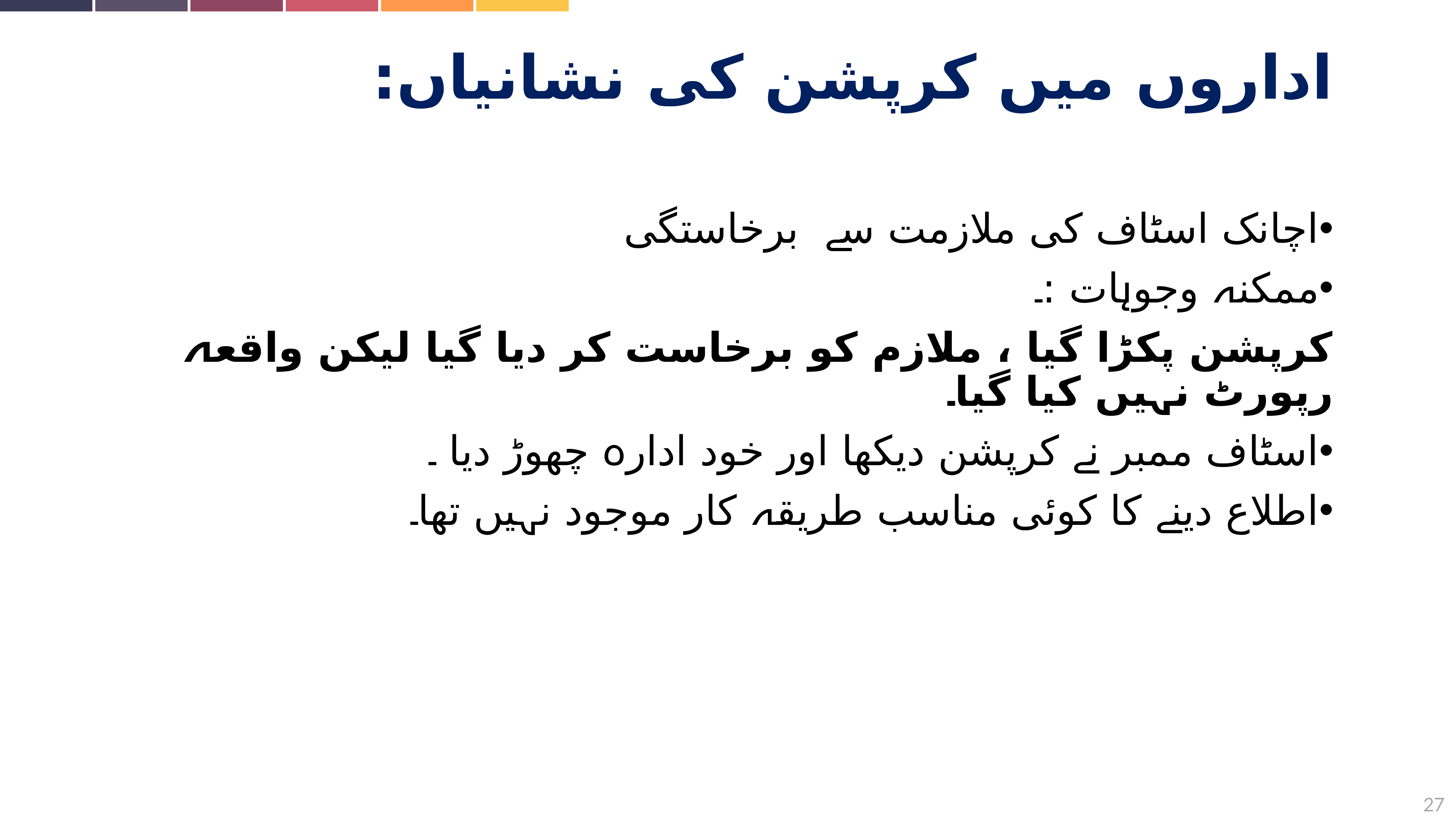

اداروں میں کرپشن کی نشانیاں:

اچانک اسٹاف کی ملازمت سے  برخاستگی
ممکنہ وجوہات :۔
کرپشن پکڑا گیا ، ملازم کو برخاست کر دیا گیا لیکن واقعہ رپورٹ نہیں کیا گیا۔
اسٹاف ممبر نے کرپشن دیکھا اور خود ادارہ چھوڑ دیا ۔
اطلاع دینے کا کوئی مناسب طریقہ کار موجود نہیں تھا۔